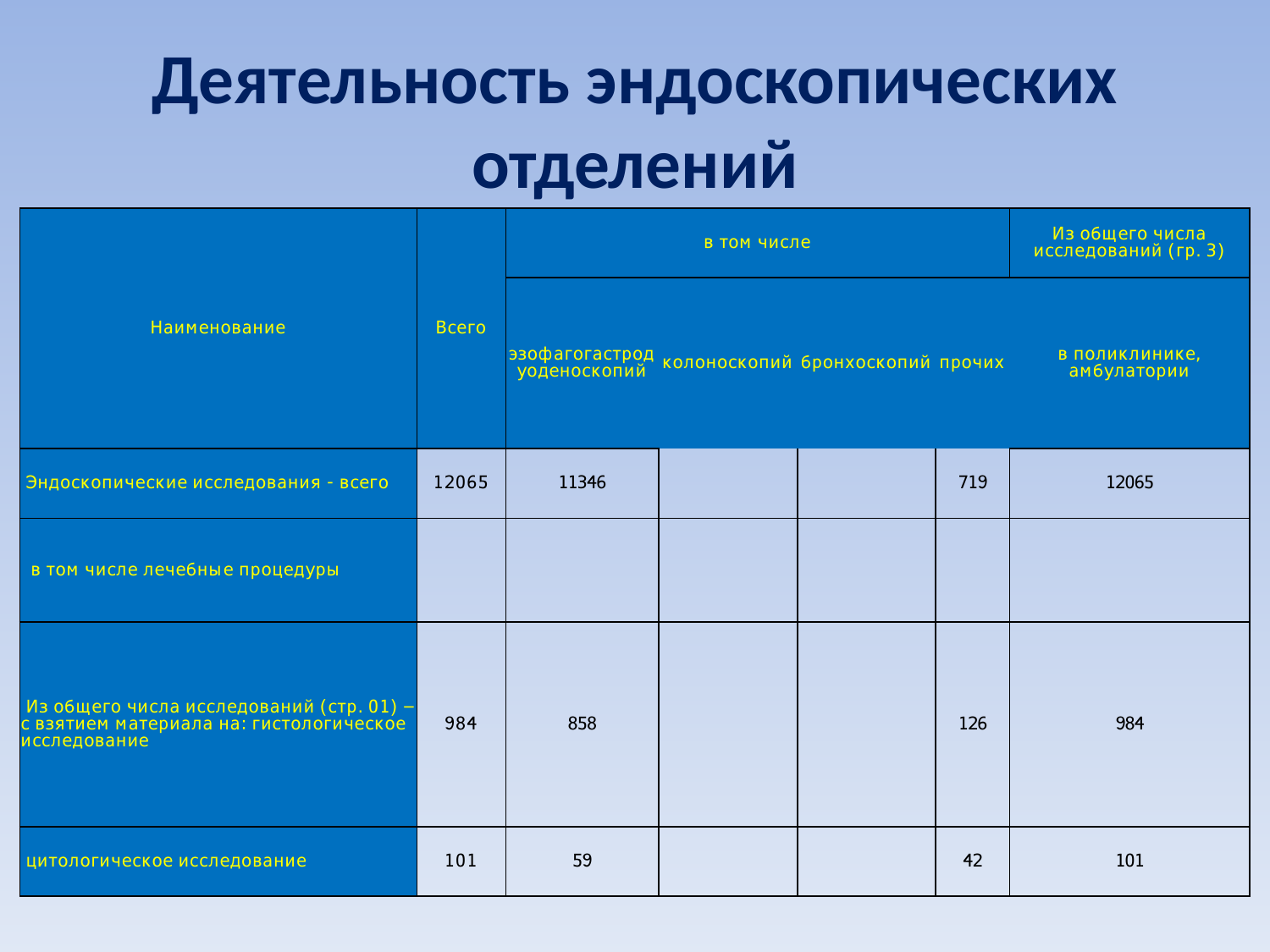

# Деятельность эндоскопических отделений
| Наименование | Всего | в том числе |  |  |  | Из общего числа исследований (гр. 3) |
| --- | --- | --- | --- | --- | --- | --- |
|  |  | эзофагогастродуоденоскопий | колоноскопий | бронхоскопий | прочих | в поликлинике, амбулатории |
| Эндоскопические исследования - всего | 12065 | 11346 |  |  | 719 | 12065 |
| в том числе лечебные процедуры |  |  |  |  |  |  |
| Из общего числа исследований (стр. 01) – с взятием материала на: гистологическое исследование | 984 | 858 |  |  | 126 | 984 |
| цитологическое исследование | 101 | 59 |  |  | 42 | 101 |